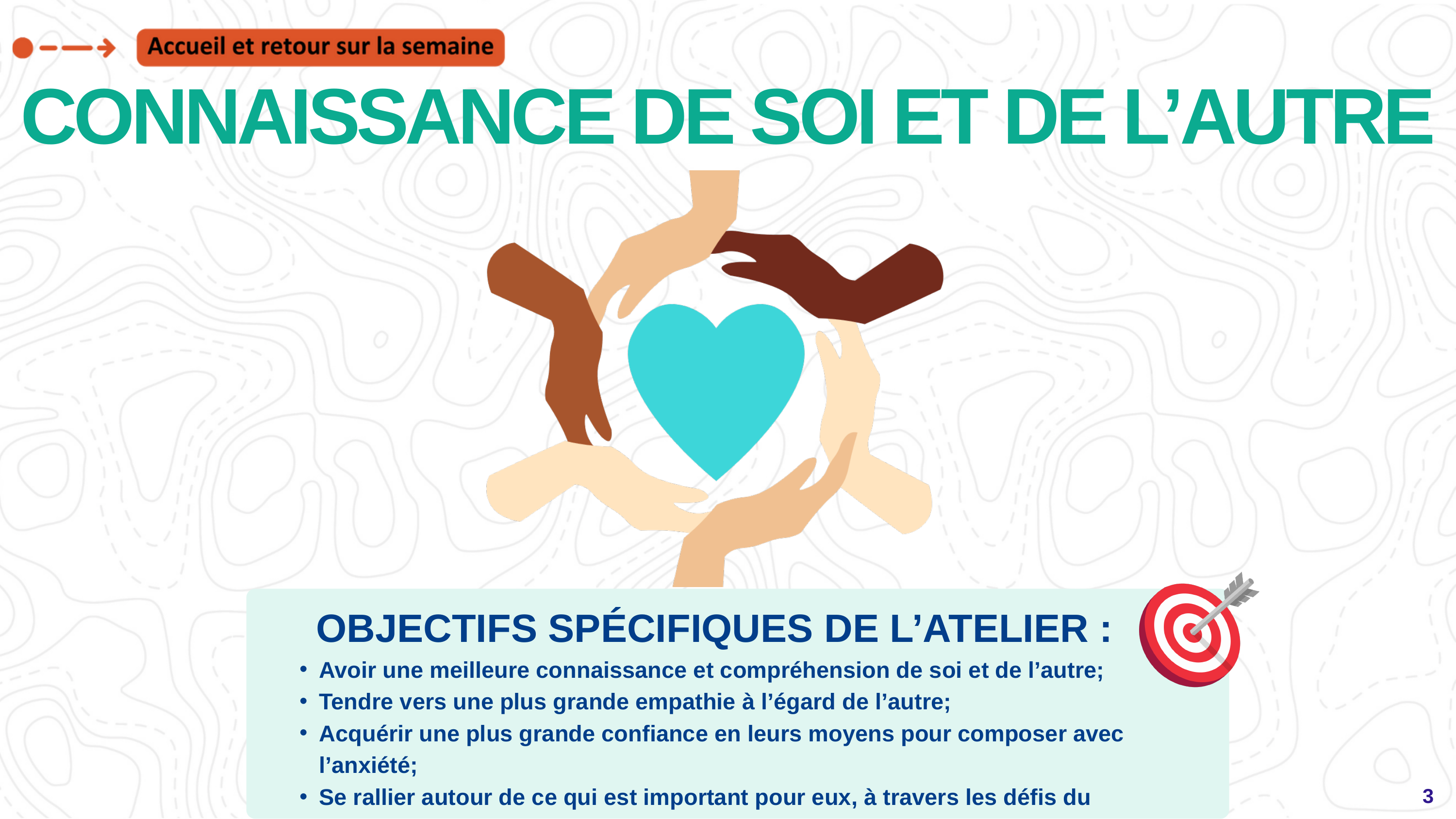

CONNAISSANCE DE SOI ET DE L’AUTRE

OBJECTIFS SPÉCIFIQUES DE L’ATELIER :
Avoir une meilleure connaissance et compréhension de soi et de l’autre;
Tendre vers une plus grande empathie à l’égard de l’autre;
Acquérir une plus grande confiance en leurs moyens pour composer avec l’anxiété;
Se rallier autour de ce qui est important pour eux, à travers les défis du quotidien;
Pour les parents, mieux accompagner leur enfant dans l’exploration de son identité.
3